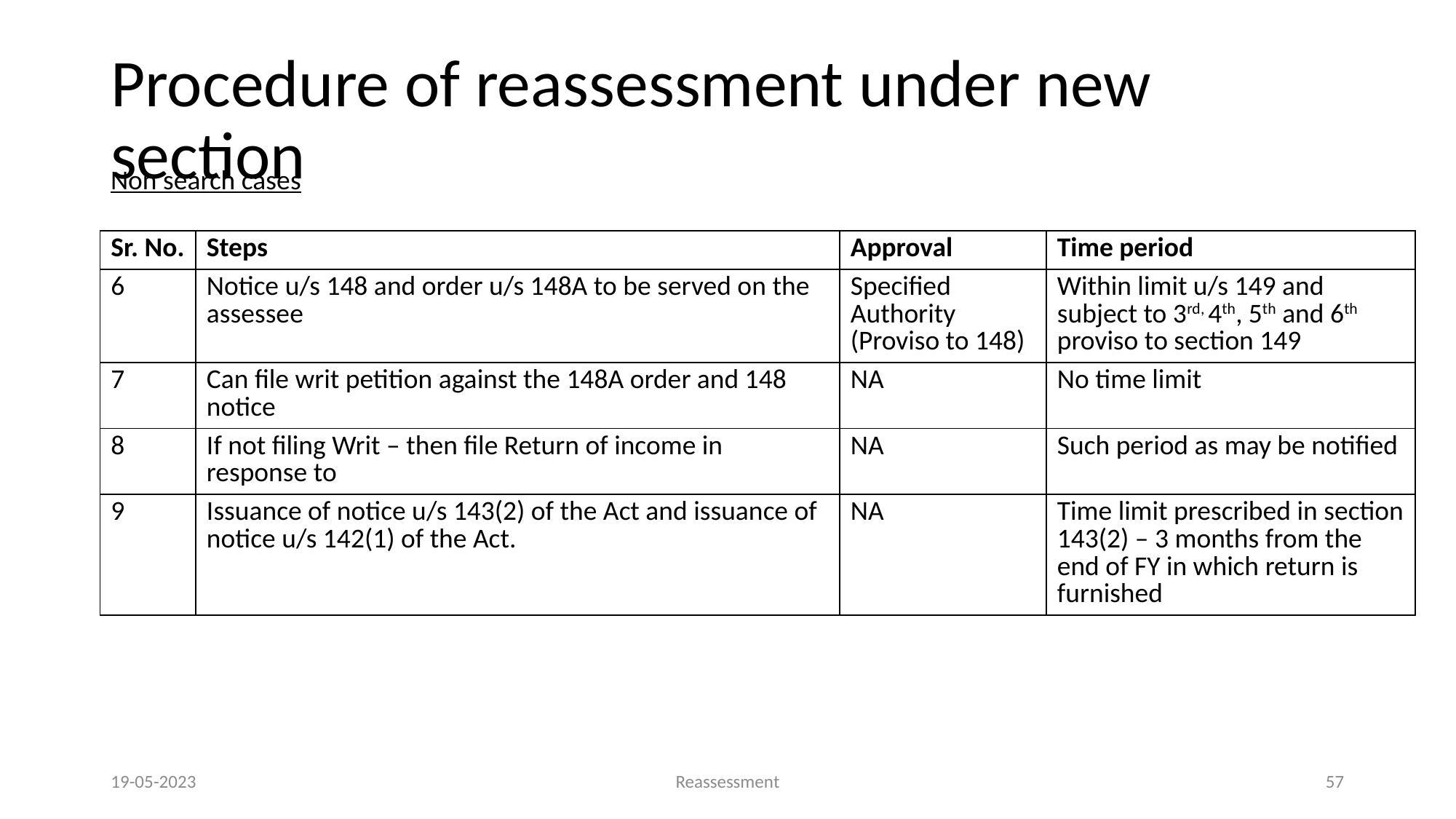

Procedure of reassessment under new section
Non search cases

| Sr. No. | Steps | Approval | Time period |
| --- | --- | --- | --- |
| 6 | Notice u/s 148 and order u/s 148A to be served on the assessee | Specified Authority (Proviso to 148) | Within limit u/s 149 and subject to 3rd, 4th, 5th and 6th proviso to section 149 |
| 7 | Can file writ petition against the 148A order and 148 notice | NA | No time limit |
| 8 | If not filing Writ – then file Return of income in response to | NA | Such period as may be notified |
| 9 | Issuance of notice u/s 143(2) of the Act and issuance of notice u/s 142(1) of the Act. | NA | Time limit prescribed in section 143(2) – 3 months from the end of FY in which return is furnished |
19-05-2023
Reassessment
57